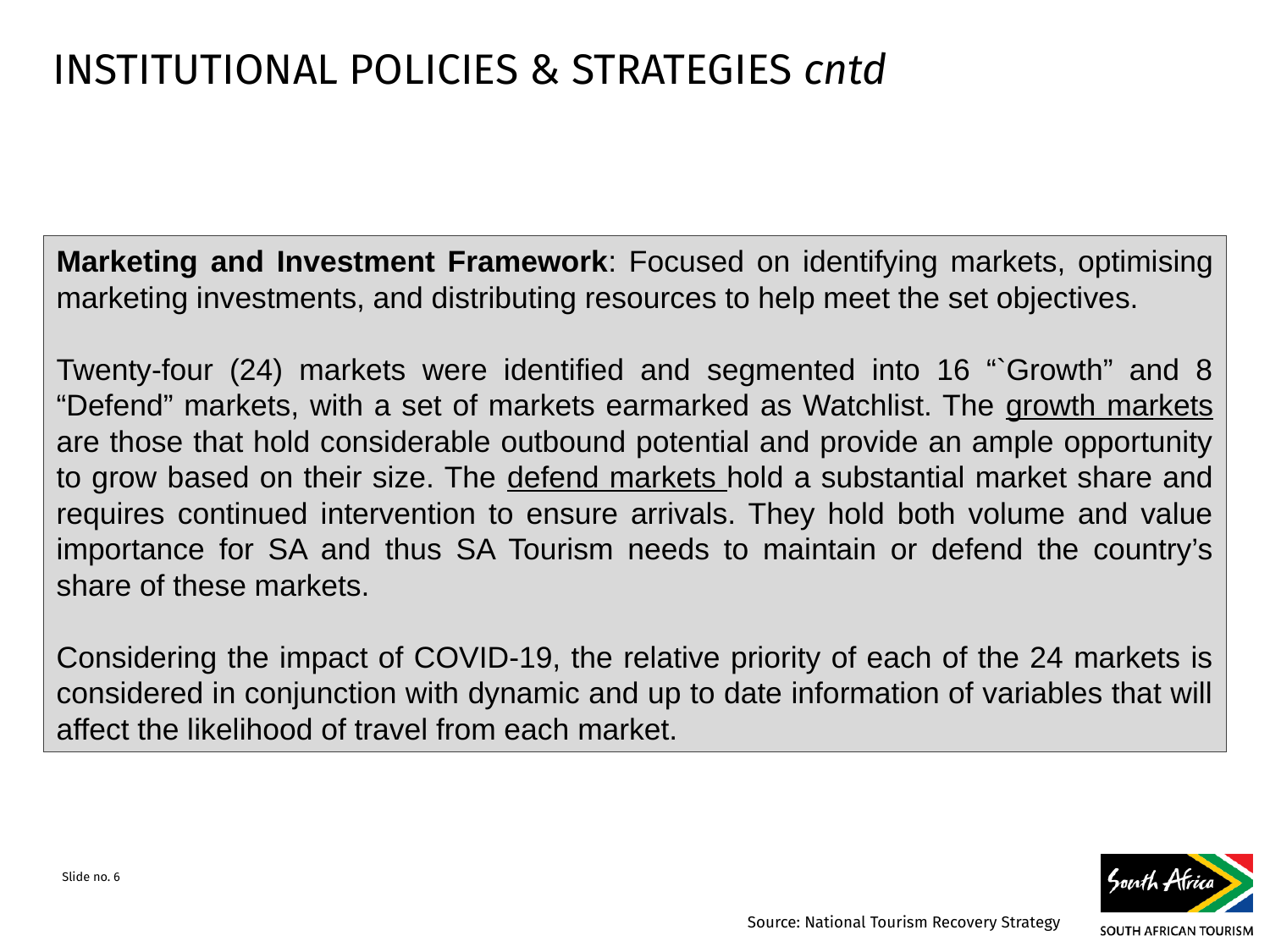

# INSTITUTIONAL POLICIES & STRATEGIES cntd
Marketing and Investment Framework: Focused on identifying markets, optimising marketing investments, and distributing resources to help meet the set objectives.

Twenty-four (24) markets were identified and segmented into 16 “`Growth” and 8 “Defend” markets, with a set of markets earmarked as Watchlist. The growth markets are those that hold considerable outbound potential and provide an ample opportunity to grow based on their size. The defend markets hold a substantial market share and requires continued intervention to ensure arrivals. They hold both volume and value importance for SA and thus SA Tourism needs to maintain or defend the country’s share of these markets.

Considering the impact of COVID-19, the relative priority of each of the 24 markets is considered in conjunction with dynamic and up to date information of variables that will affect the likelihood of travel from each market.
Source: National Tourism Recovery Strategy